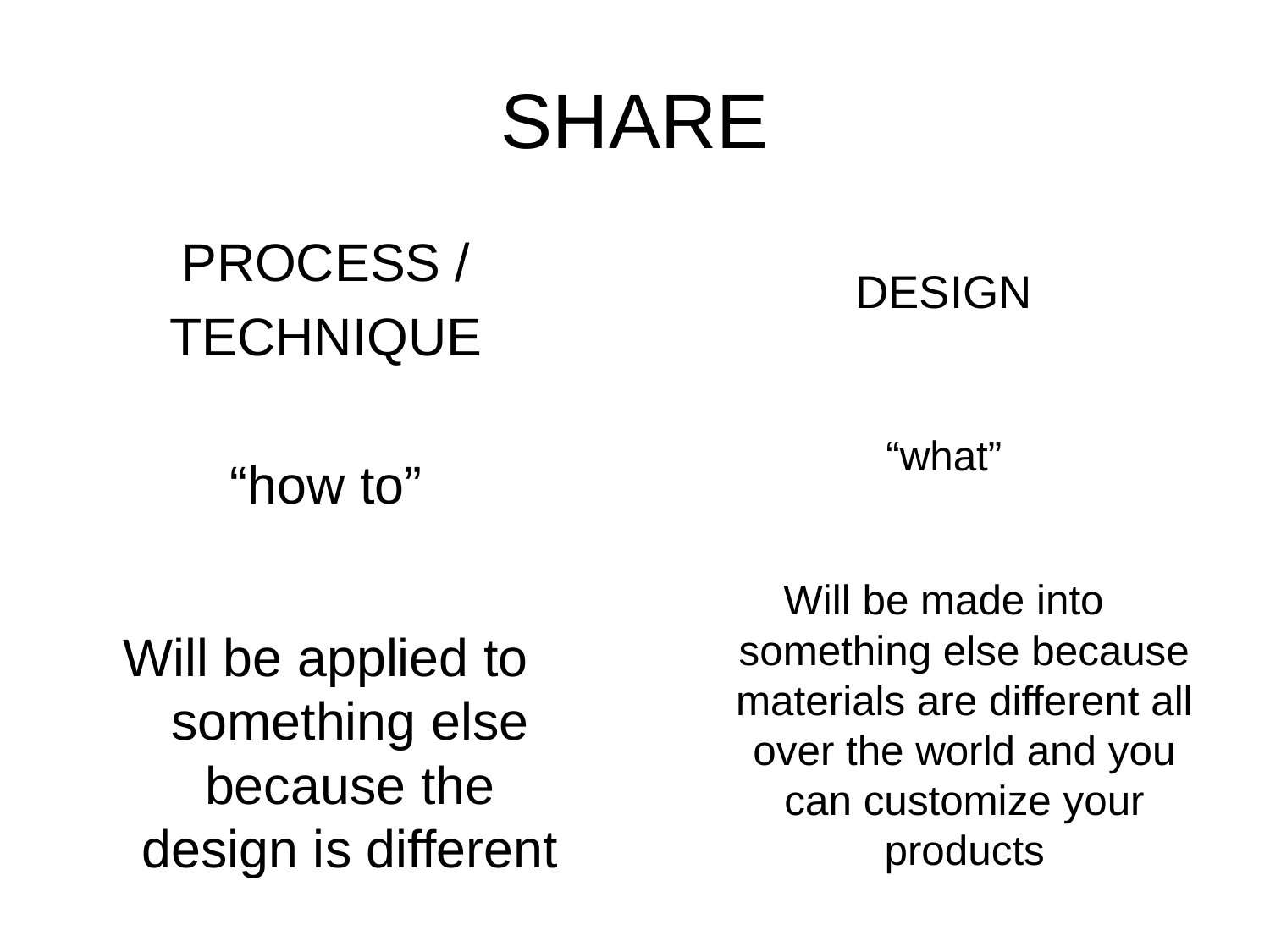

# SHARE

PROCESS /
TECHNIQUE

“how to”

Will be applied to something else because the design is different

DESIGN

“what”

Will be made into something else because materials are different all over the world and you can customize your products